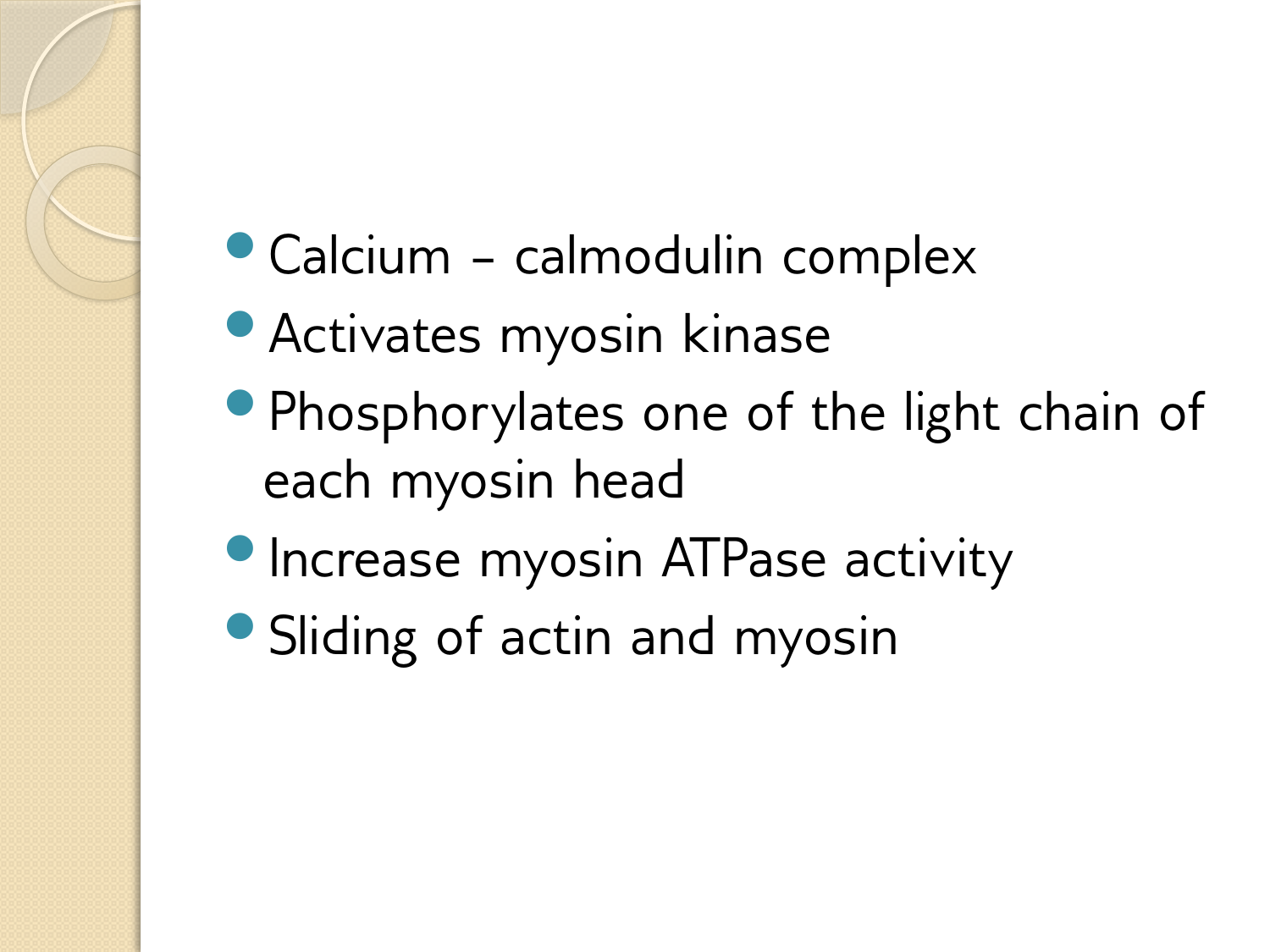

Calcium – calmodulin complex
Activates myosin kinase
Phosphorylates one of the light chain of each myosin head
Increase myosin ATPase activity
Sliding of actin and myosin